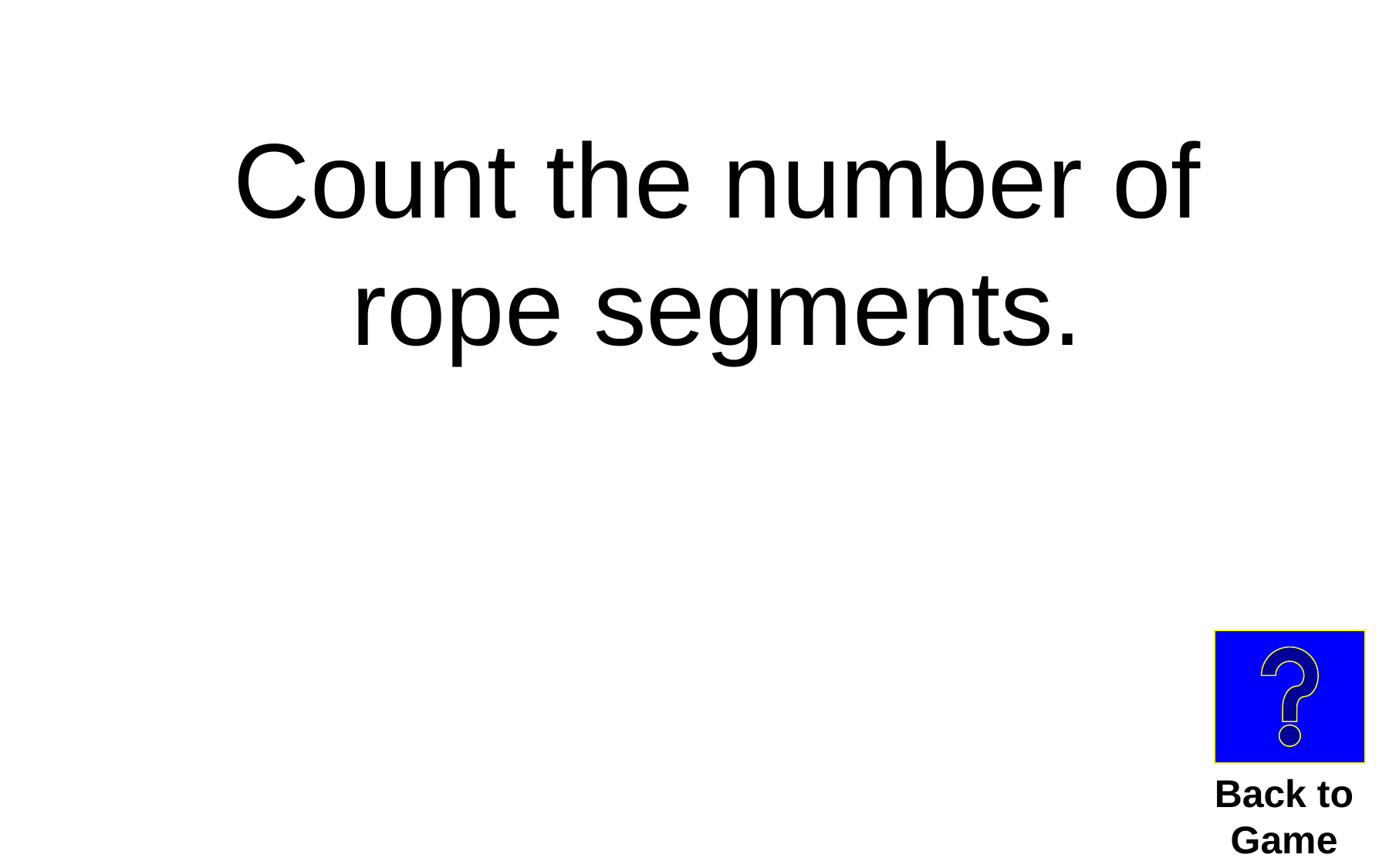

Count the number of rope segments.

Back to
Game